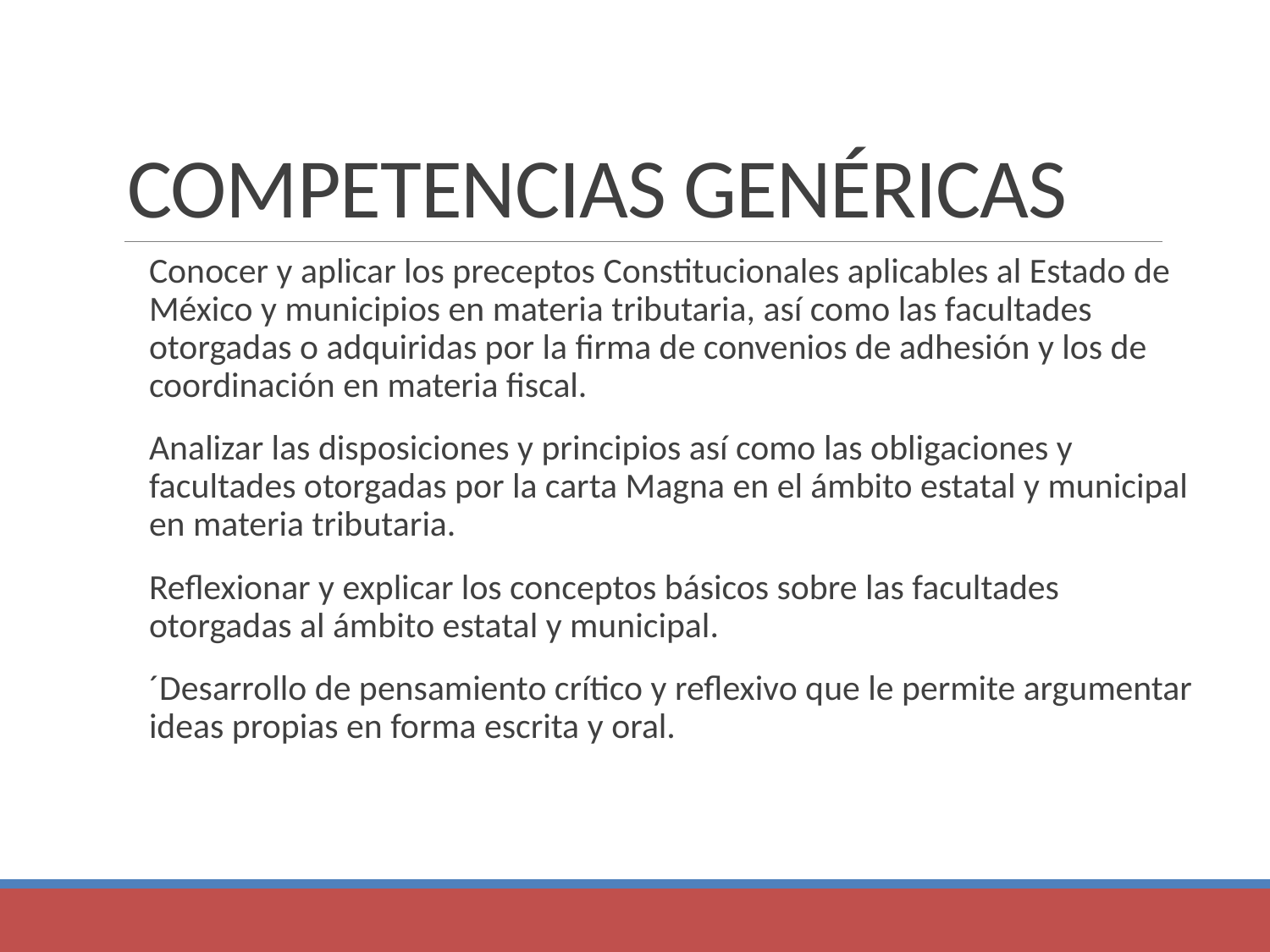

# COMPETENCIAS GENÉRICAS
Conocer y aplicar los preceptos Constitucionales aplicables al Estado de México y municipios en materia tributaria, así como las facultades otorgadas o adquiridas por la firma de convenios de adhesión y los de coordinación en materia fiscal.
Analizar las disposiciones y principios así como las obligaciones y facultades otorgadas por la carta Magna en el ámbito estatal y municipal en materia tributaria.
Reflexionar y explicar los conceptos básicos sobre las facultades otorgadas al ámbito estatal y municipal.
´Desarrollo de pensamiento crítico y reflexivo que le permite argumentar ideas propias en forma escrita y oral.